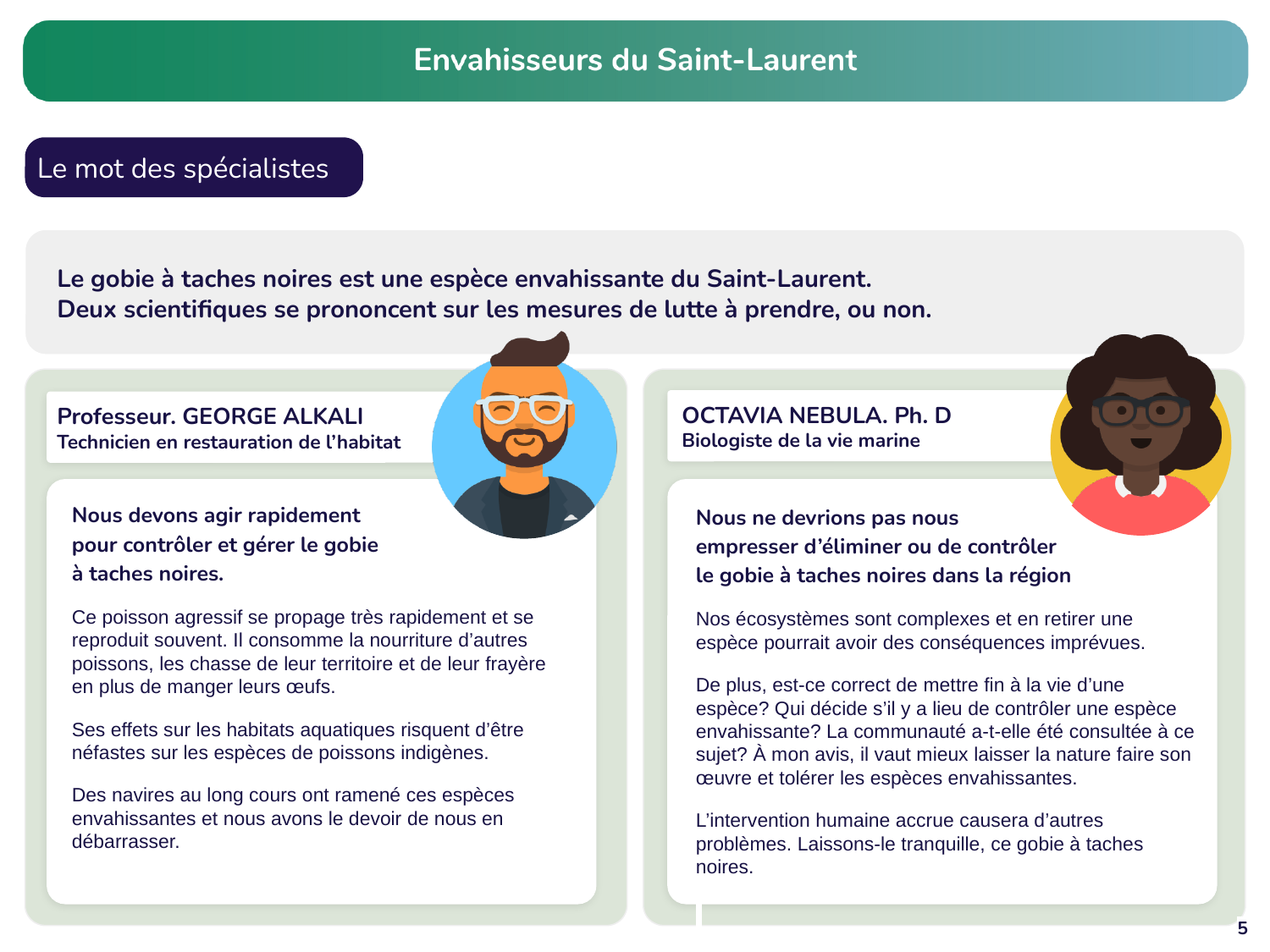

# Le mot des spécialistes
Le gobie à taches noires est une espèce envahissante du Saint-Laurent.
Deux scientifiques se prononcent sur les mesures de lutte à prendre, ou non.
OCTAVIA NEBULA. Ph. D
Biologiste de la vie marine
Professeur. GEORGE ALKALI
Technicien en restauration de l’habitat
Nous devons agir rapidement
pour contrôler et gérer le gobie
à taches noires.
Ce poisson agressif se propage très rapidement et se reproduit souvent. Il consomme la nourriture d’autres poissons, les chasse de leur territoire et de leur frayère en plus de manger leurs œufs.
Ses effets sur les habitats aquatiques risquent d’être néfastes sur les espèces de poissons indigènes.
Des navires au long cours ont ramené ces espèces envahissantes et nous avons le devoir de nous en débarrasser.

Nous ne devrions pas nous
empresser d’éliminer ou de contrôler
le gobie à taches noires dans la région
Nos écosystèmes sont complexes et en retirer une espèce pourrait avoir des conséquences imprévues.
De plus, est-ce correct de mettre fin à la vie d’une espèce? Qui décide s’il y a lieu de contrôler une espèce envahissante? La communauté a-t-elle été consultée à ce sujet? À mon avis, il vaut mieux laisser la nature faire son œuvre et tolérer les espèces envahissantes.
L’intervention humaine accrue causera d’autres problèmes. Laissons-le tranquille, ce gobie à taches noires.

5